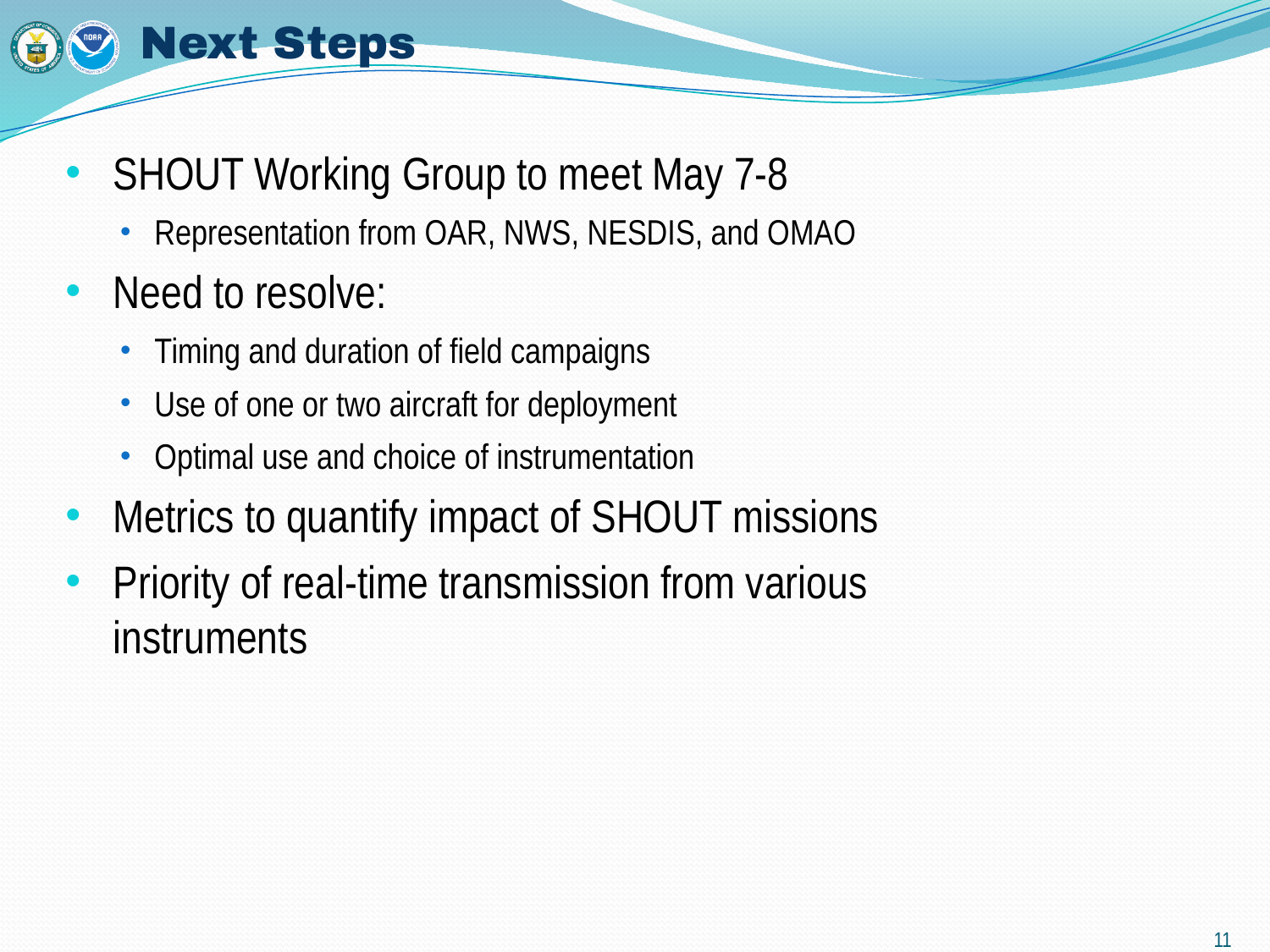

# Next Steps
SHOUT Working Group to meet May 7-8
Representation from OAR, NWS, NESDIS, and OMAO
Need to resolve:
Timing and duration of field campaigns
Use of one or two aircraft for deployment
Optimal use and choice of instrumentation
Metrics to quantify impact of SHOUT missions
Priority of real-time transmission from various instruments

11